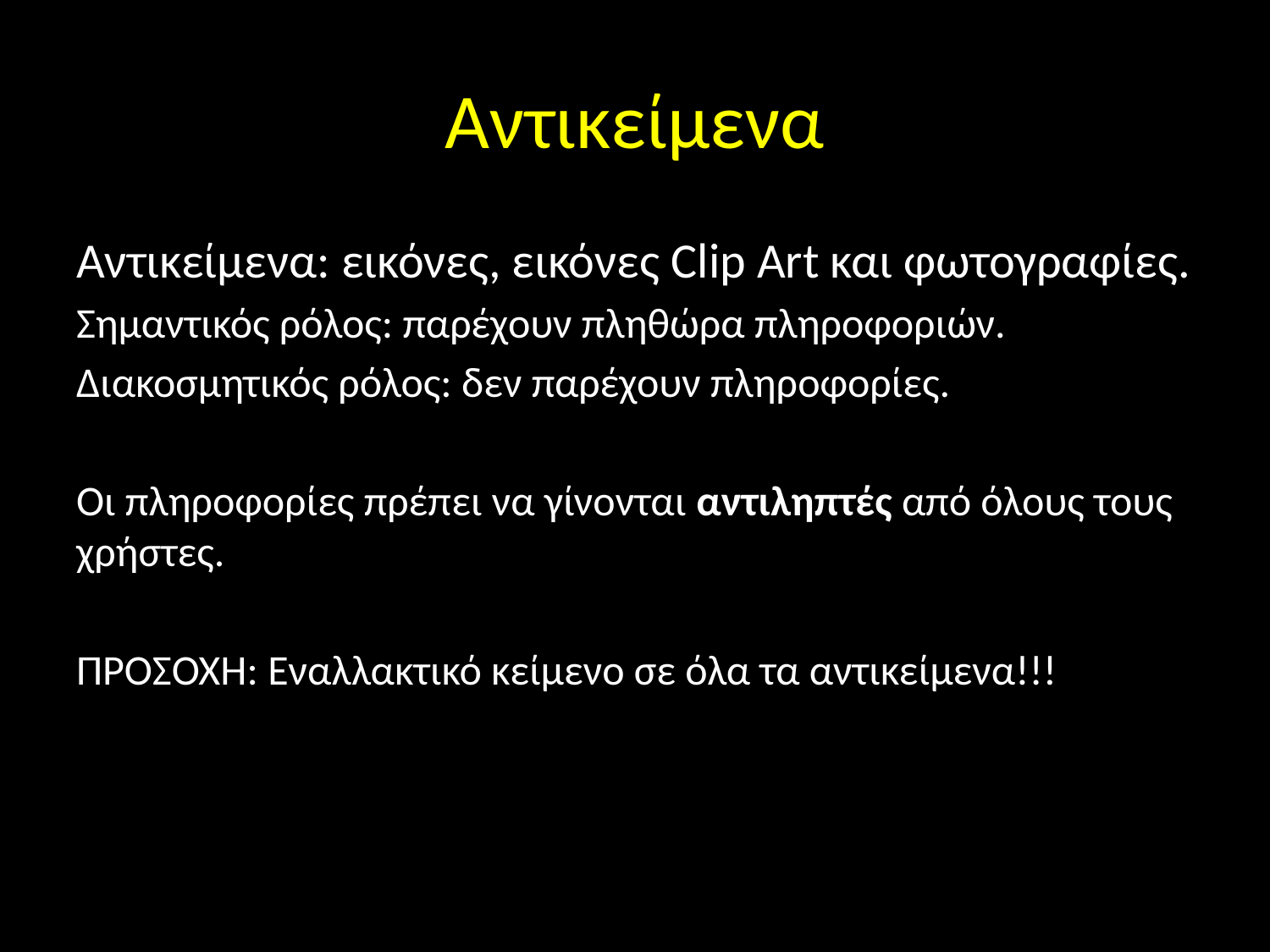

# Αντικείμενα
Αντικείμενα: εικόνες, εικόνες Clip Art και φωτογραφίες.
Σημαντικός ρόλος: παρέχουν πληθώρα πληροφοριών.
Διακοσμητικός ρόλος: δεν παρέχουν πληροφορίες.

Οι πληροφορίες πρέπει να γίνονται αντιληπτές από όλους τους χρήστες.

ΠΡΟΣΟΧΗ: Εναλλακτικό κείμενο σε όλα τα αντικείμενα!!!